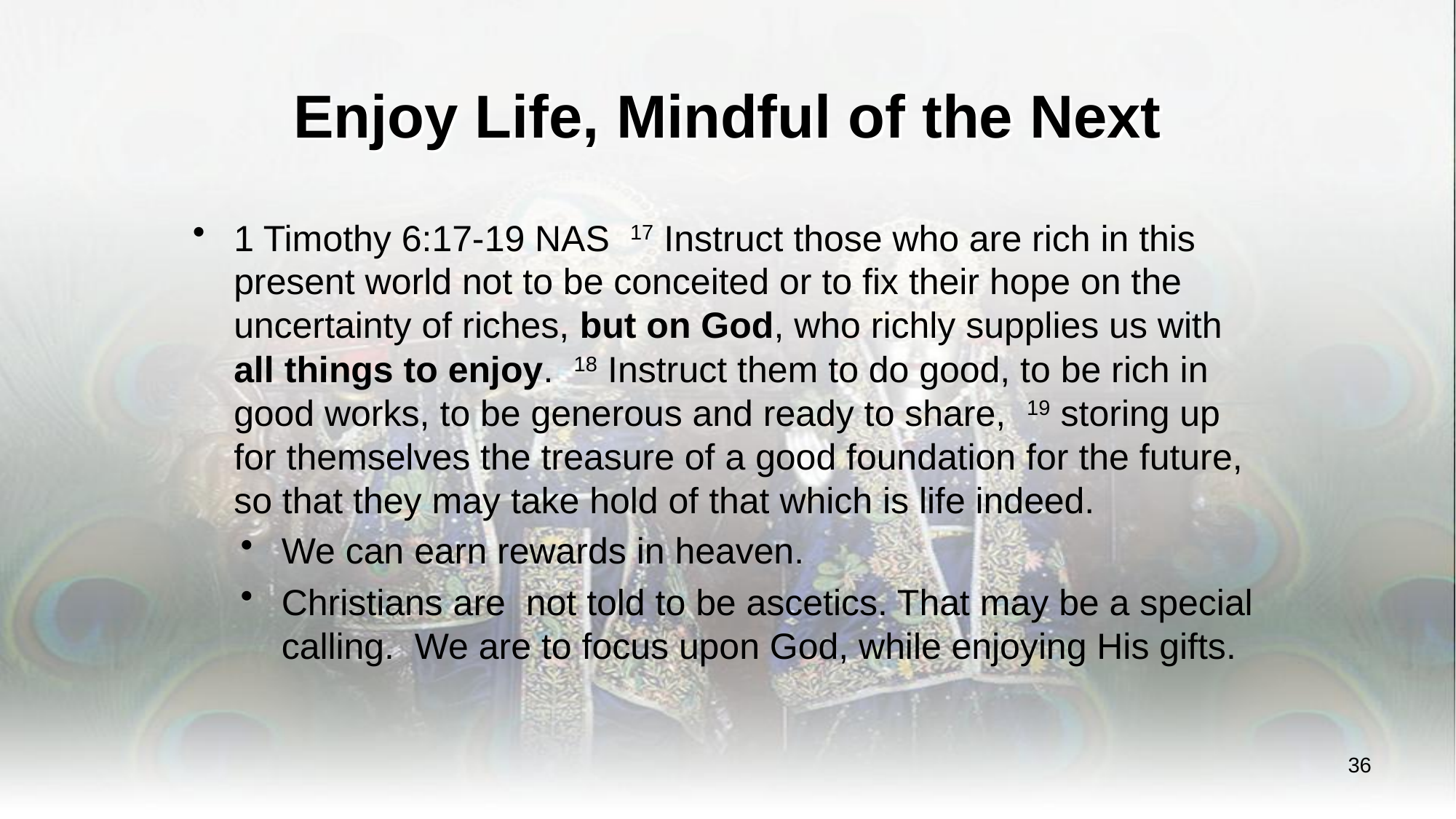

# Enjoy Life, Mindful of the Next
1 Timothy 6:17-19 NAS  17 Instruct those who are rich in this present world not to be conceited or to fix their hope on the uncertainty of riches, but on God, who richly supplies us with all things to enjoy.  18 Instruct them to do good, to be rich in good works, to be generous and ready to share,  19 storing up for themselves the treasure of a good foundation for the future, so that they may take hold of that which is life indeed.
We can earn rewards in heaven.
Christians are  not told to be ascetics. That may be a special calling.  We are to focus upon God, while enjoying His gifts.

36